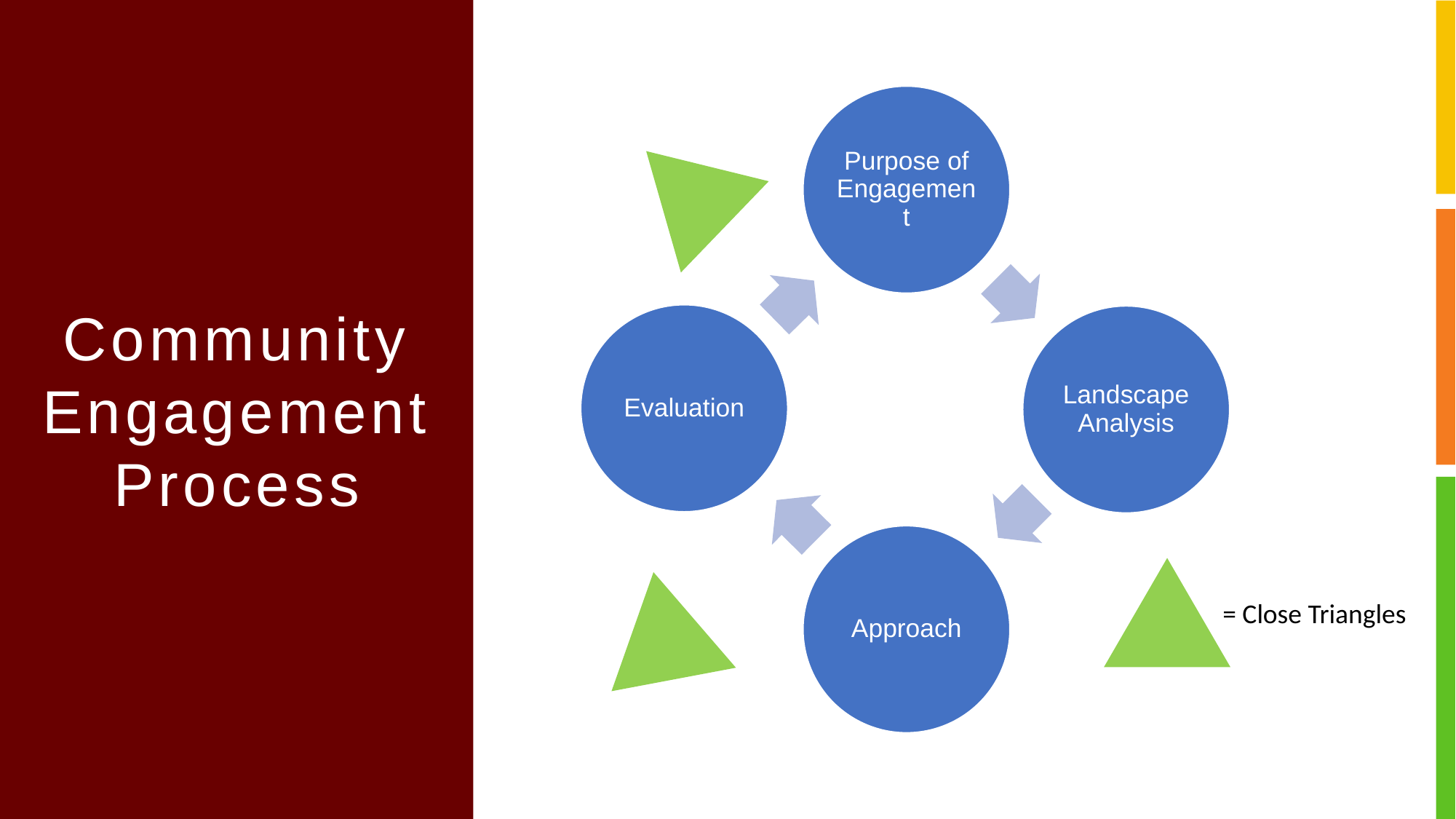

Community Engagement Process

Purpose of Engagement

Landscape Analysis

Approach

Evaluation

= Close Triangles